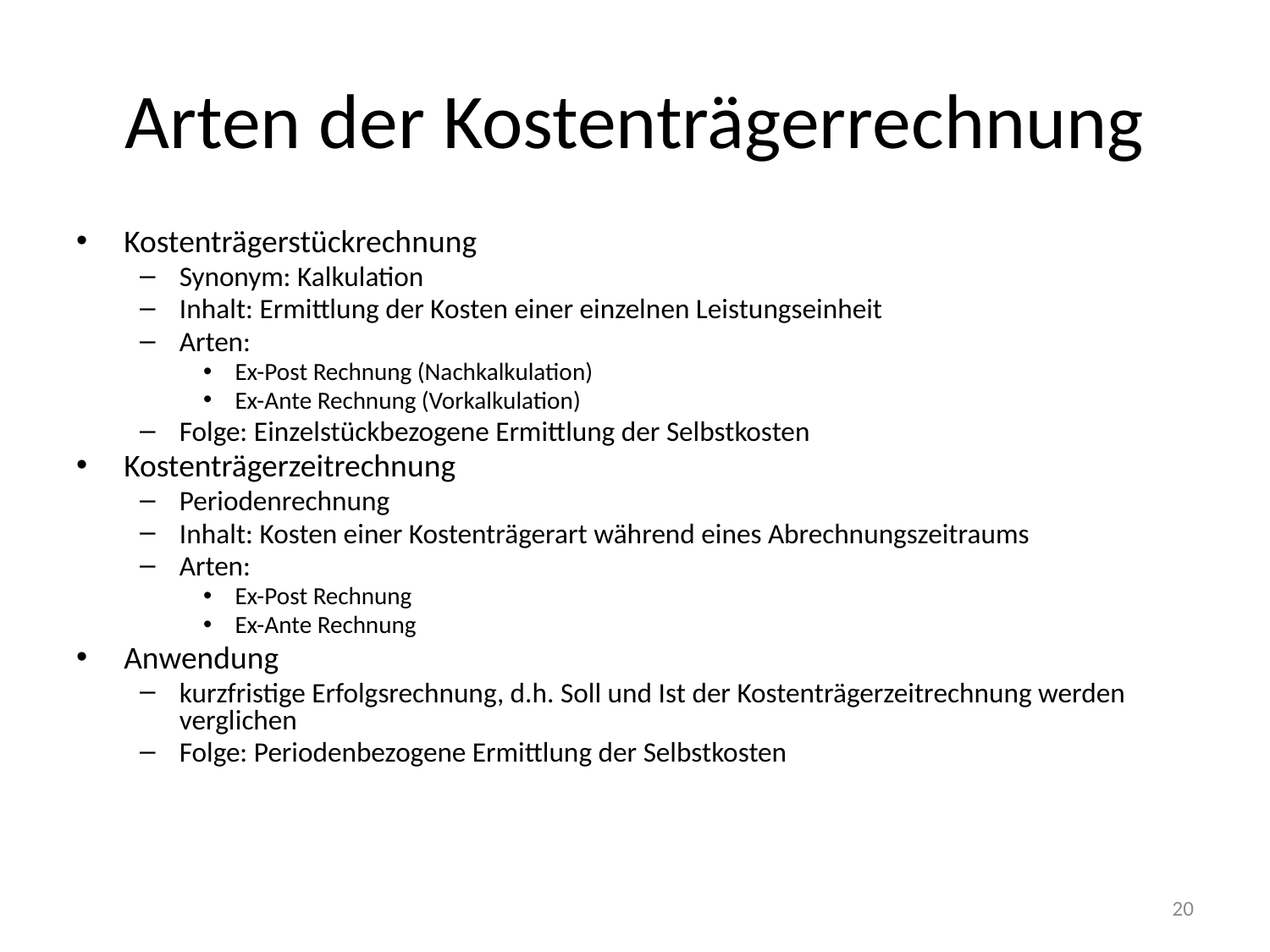

# Arten der Kostenträgerrechnung
Kostenträgerstückrechnung
Synonym: Kalkulation
Inhalt: Ermittlung der Kosten einer einzelnen Leistungseinheit
Arten:
Ex-Post Rechnung (Nachkalkulation)
Ex-Ante Rechnung (Vorkalkulation)
Folge: Einzelstückbezogene Ermittlung der Selbstkosten
Kostenträgerzeitrechnung
Periodenrechnung
Inhalt: Kosten einer Kostenträgerart während eines Abrechnungszeitraums
Arten:
Ex-Post Rechnung
Ex-Ante Rechnung
Anwendung
kurzfristige Erfolgsrechnung, d.h. Soll und Ist der Kostenträgerzeitrechnung werden verglichen
Folge: Periodenbezogene Ermittlung der Selbstkosten
20